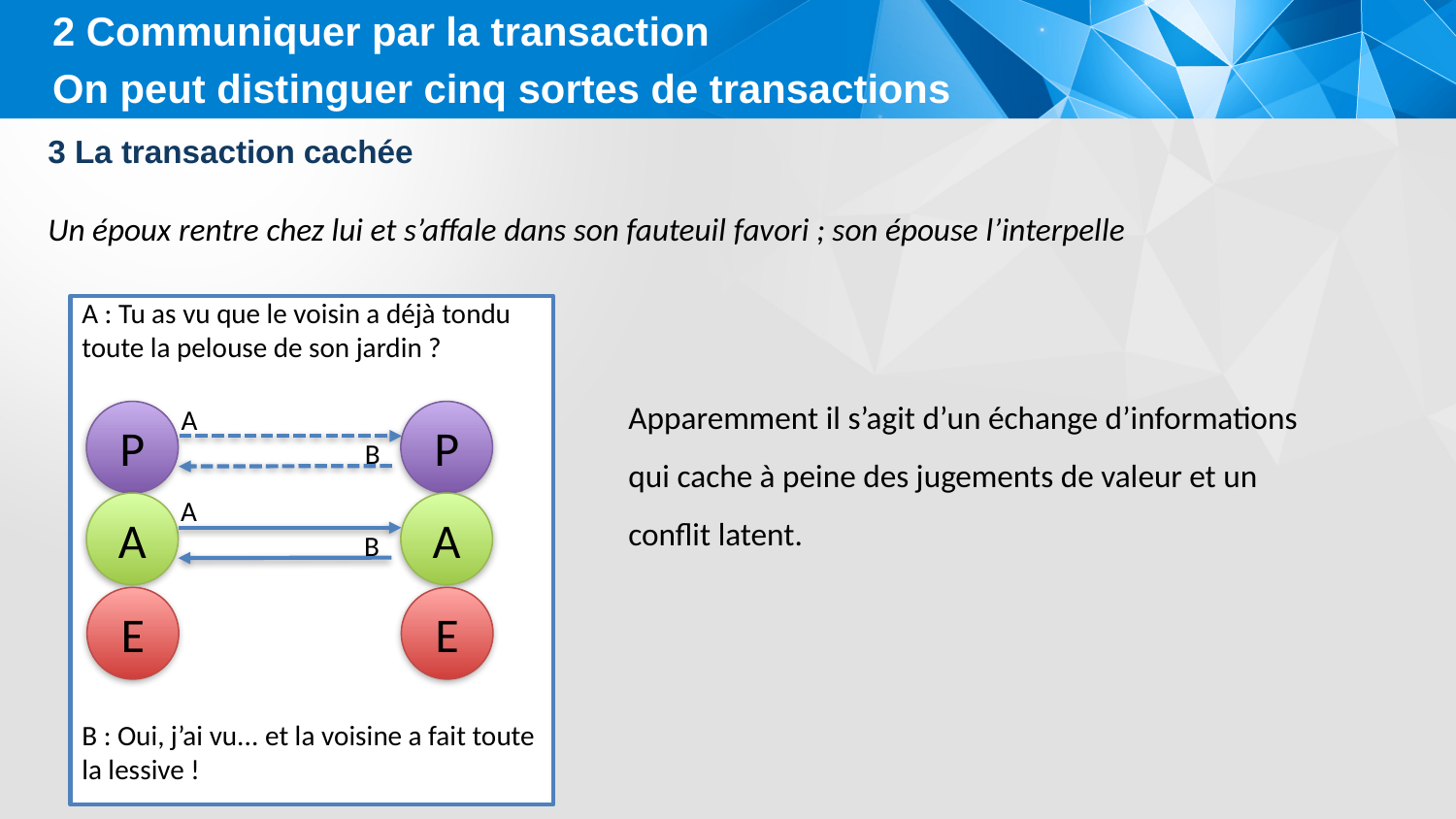

2 Communiquer par la transaction
On peut distinguer cinq sortes de transactions
3 La transaction cachée

Un époux rentre chez lui et s’affale dans son fauteuil favori ; son épouse l’interpelle
A : Tu as vu que le voisin a déjà tondu toute la pelouse de son jardin ?

B : Oui, j’ai vu... et la voisine a fait toute la lessive !
Apparemment il s’agit d’un échange d’informations qui cache à peine des jugements de valeur et un conflit latent.
A
P
A
E
P
A
E
B
A
B